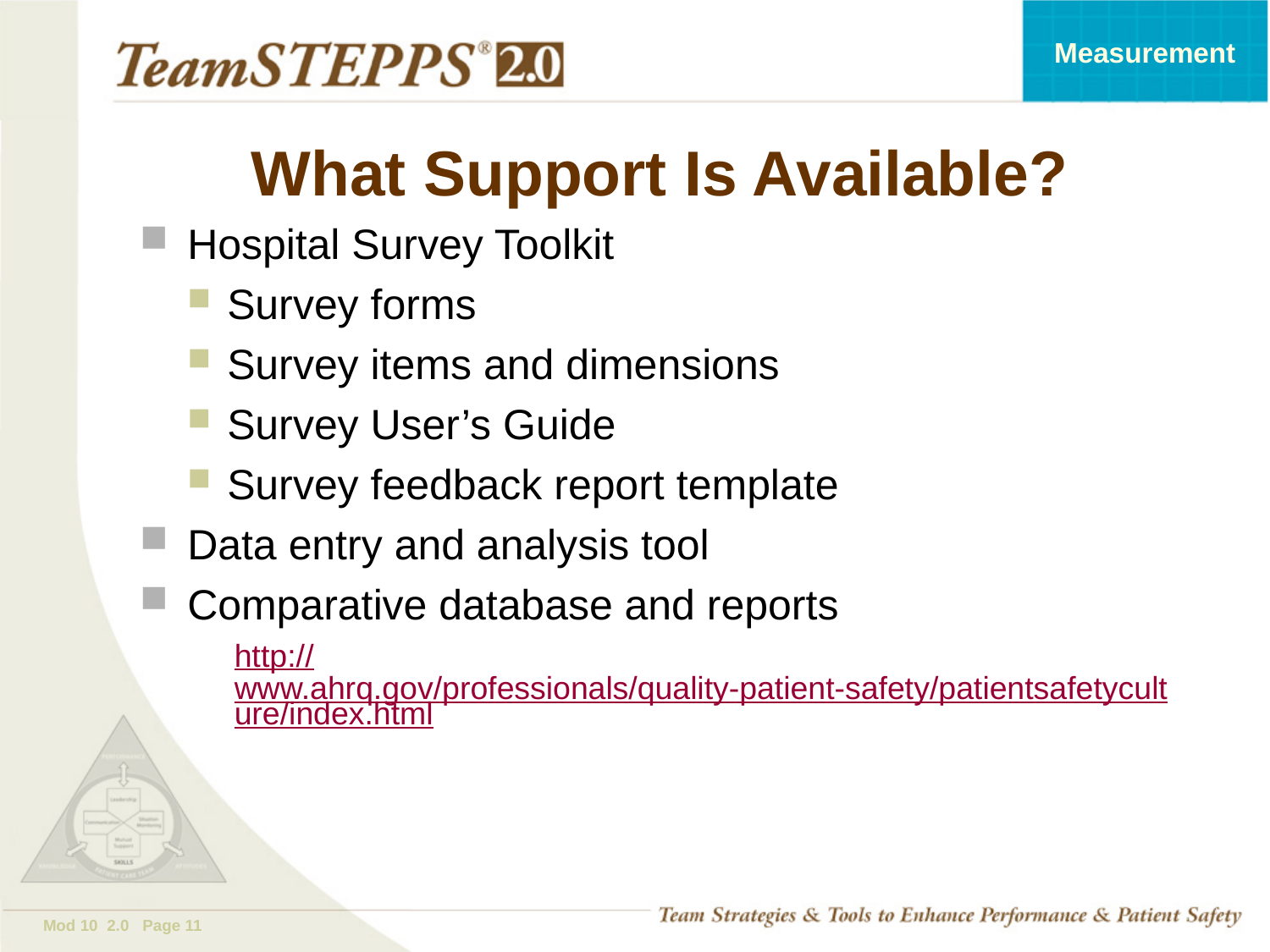

# What Support Is Available?
Hospital Survey Toolkit
Survey forms
Survey items and dimensions
Survey User’s Guide
Survey feedback report template
Data entry and analysis tool
Comparative database and reports
http://www.ahrq.gov/professionals/quality-patient-safety/patientsafetyculture/index.html